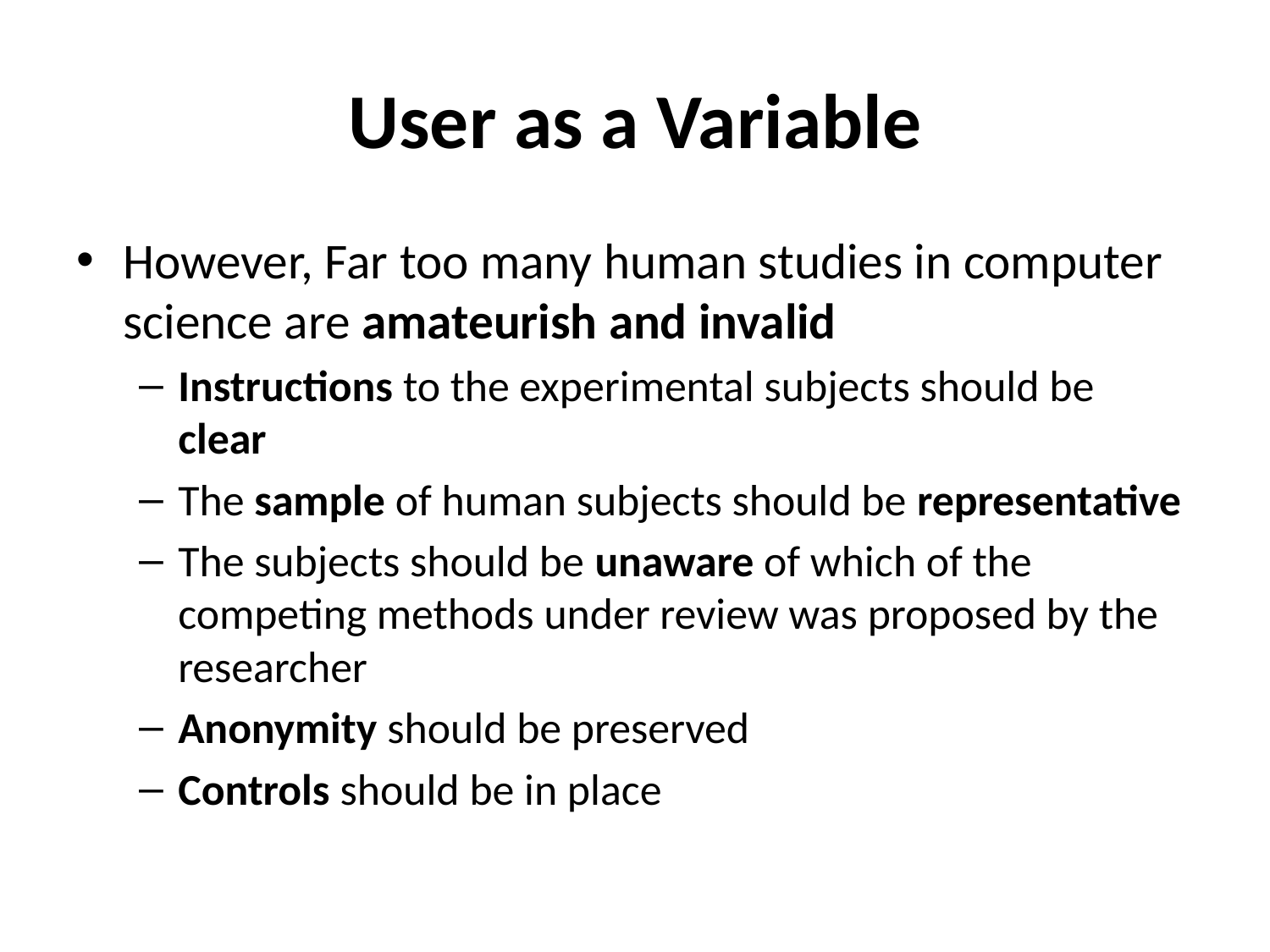

# User as a Variable
However, Far too many human studies in computer science are amateurish and invalid
Instructions to the experimental subjects should be clear
The sample of human subjects should be representative
The subjects should be unaware of which of the competing methods under review was proposed by the researcher
Anonymity should be preserved
Controls should be in place